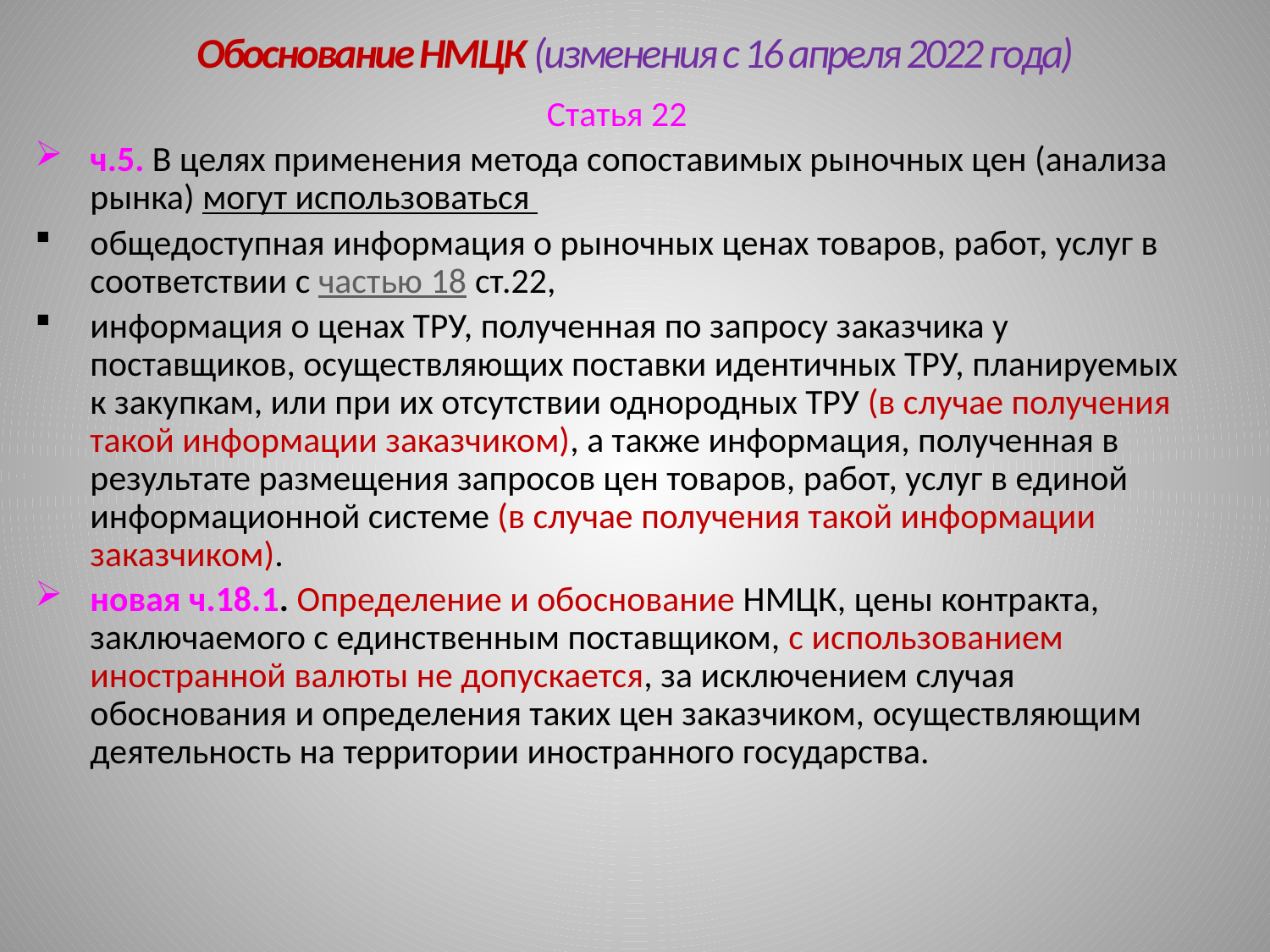

# Обоснование НМЦК (изменения с 16 апреля 2022 года)
Статья 22
ч.5. В целях применения метода сопоставимых рыночных цен (анализа рынка) могут использоваться
общедоступная информация о рыночных ценах товаров, работ, услуг в соответствии с частью 18 ст.22,
информация о ценах ТРУ, полученная по запросу заказчика у поставщиков, осуществляющих поставки идентичных ТРУ, планируемых к закупкам, или при их отсутствии однородных ТРУ (в случае получения такой информации заказчиком), а также информация, полученная в результате размещения запросов цен товаров, работ, услуг в единой информационной системе (в случае получения такой информации заказчиком).
новая ч.18.1. Определение и обоснование НМЦК, цены контракта, заключаемого с единственным поставщиком, с использованием иностранной валюты не допускается, за исключением случая обоснования и определения таких цен заказчиком, осуществляющим деятельность на территории иностранного государства.